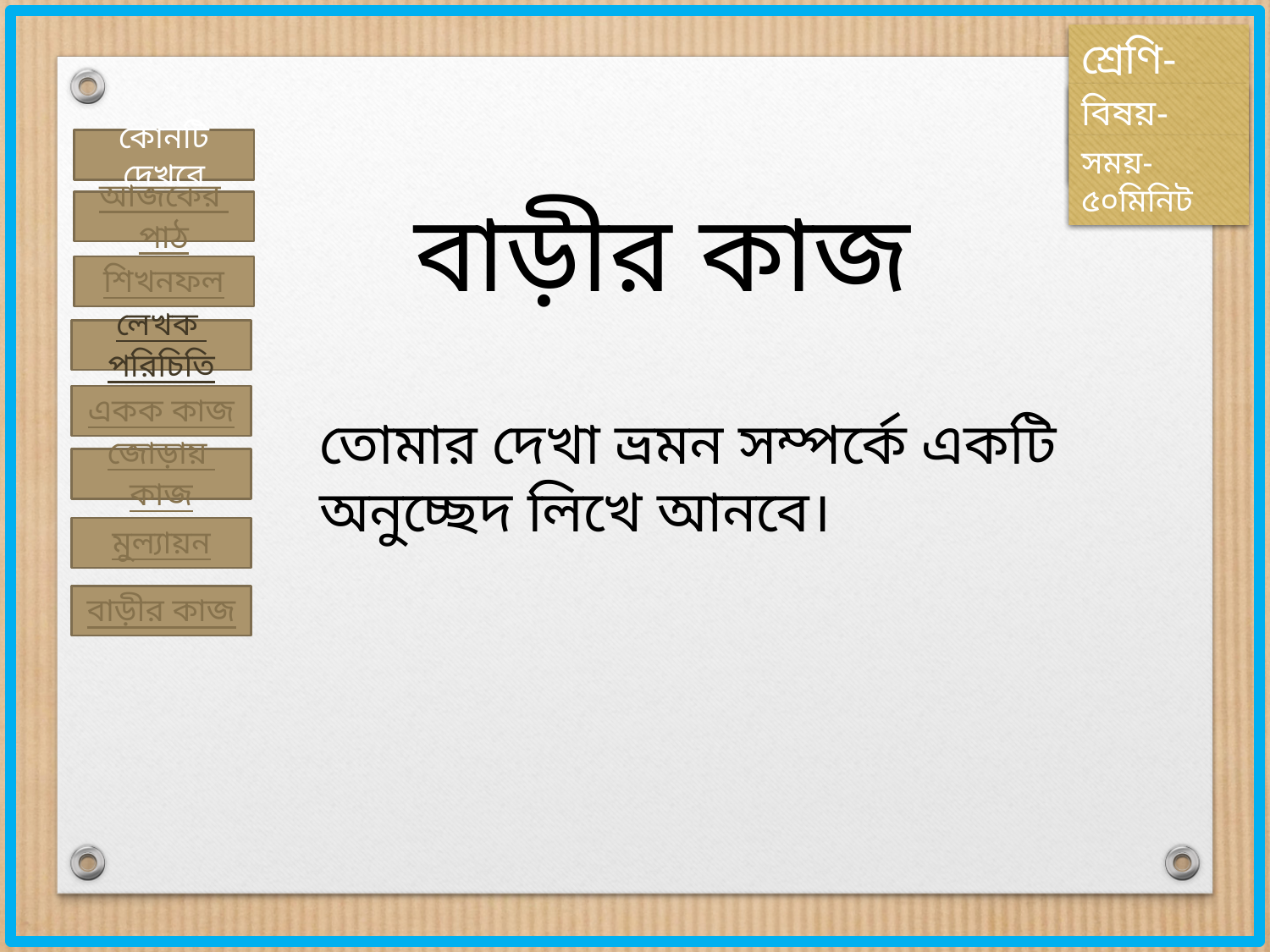

বাড়ীর কাজ
তোমার দেখা ভ্রমন সম্পর্কে একটি অনুচ্ছেদ লিখে আনবে।